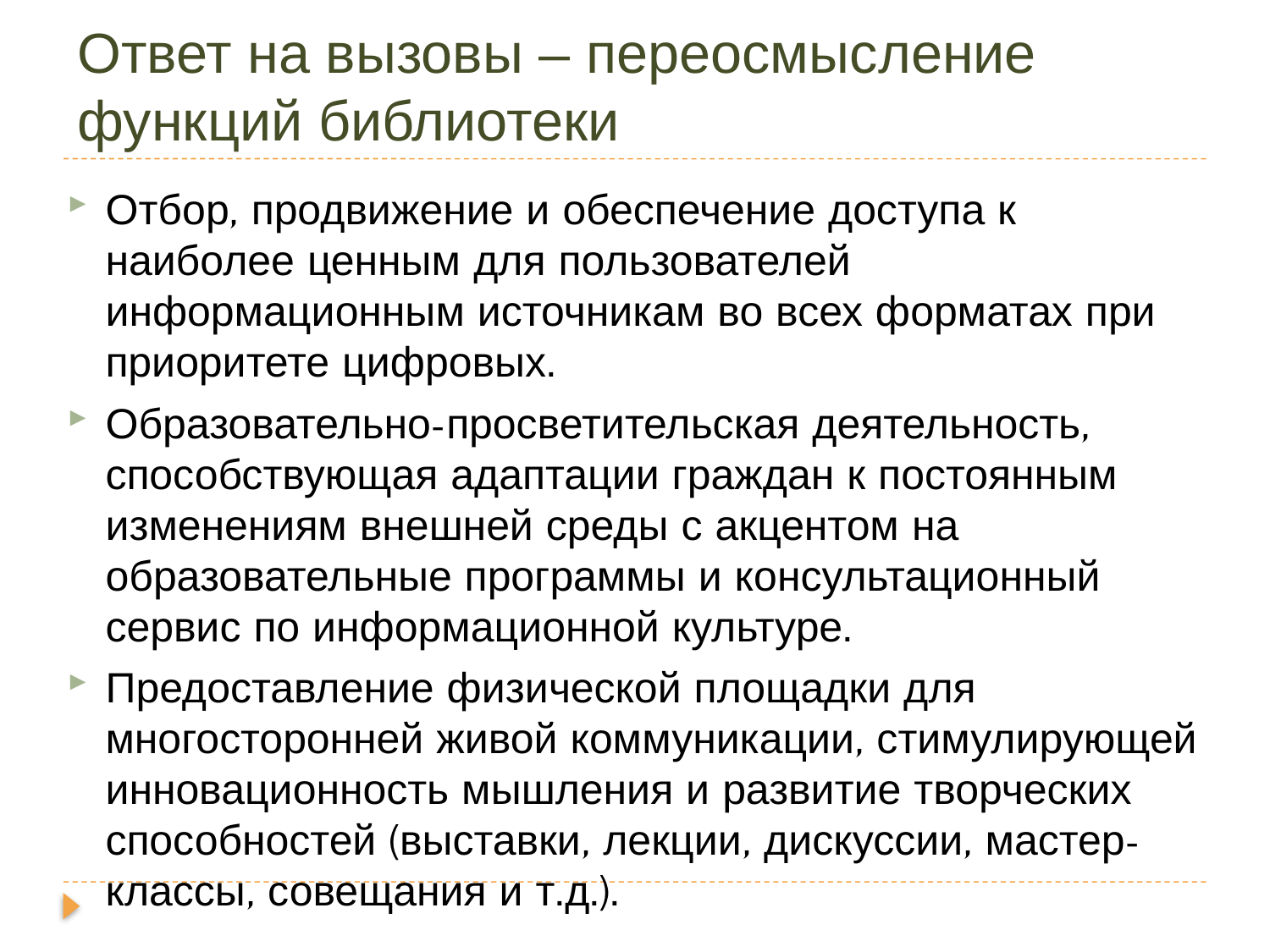

# Ответ на вызовы – переосмысление функций библиотеки
Отбор, продвижение и обеспечение доступа к наиболее ценным для пользователей информационным источникам во всех форматах при приоритете цифровых.
Образовательно-просветительская деятельность, способствующая адаптации граждан к постоянным изменениям внешней среды с акцентом на образовательные программы и консультационный сервис по информационной культуре.
Предоставление физической площадки для многосторонней живой коммуникации, стимулирующей инновационность мышления и развитие творческих способностей (выставки, лекции, дискуссии, мастер-классы, совещания и т.д.).